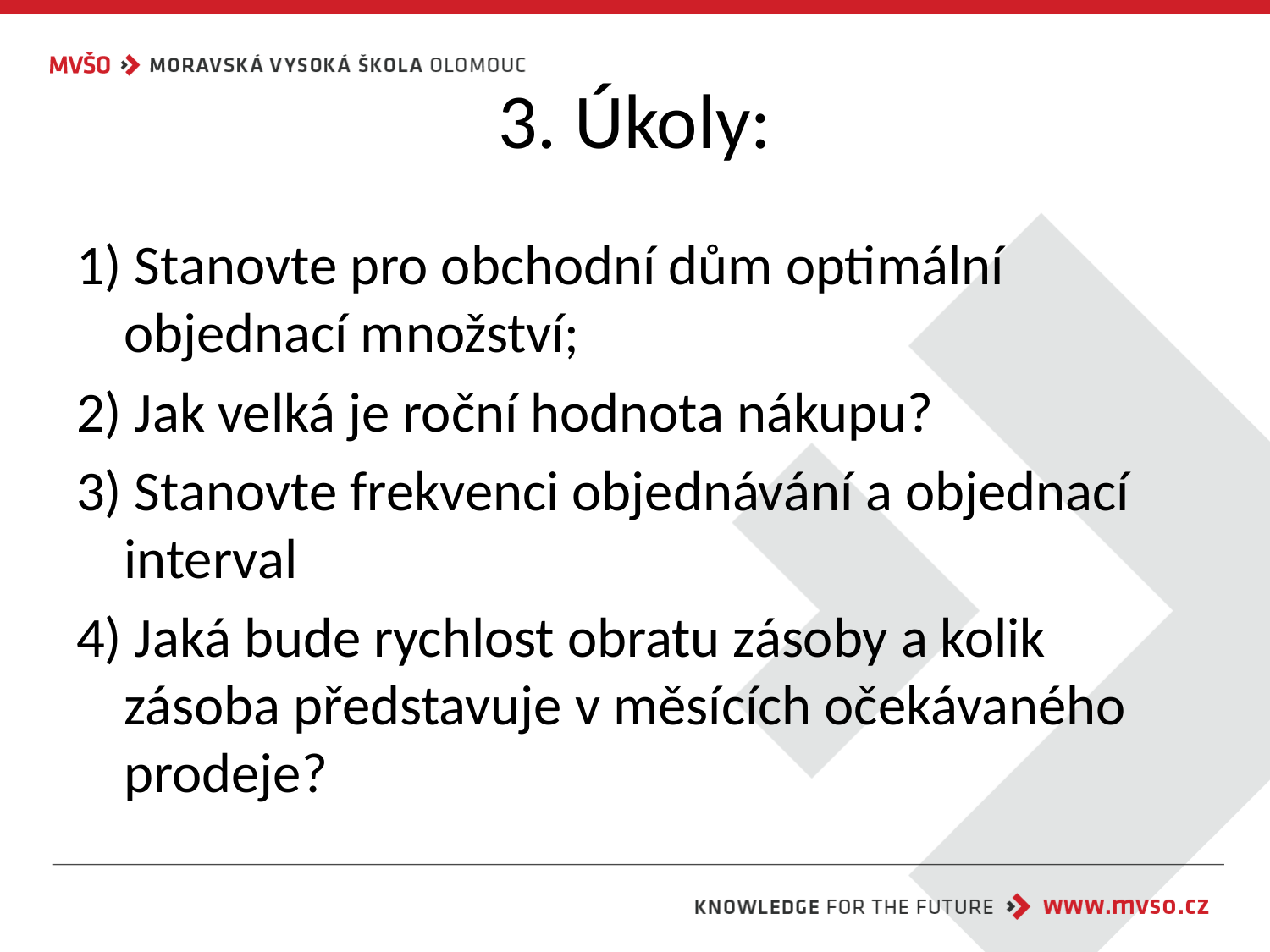

# 3. Úkoly:
1) Stanovte pro obchodní dům optimální objednací množství;
2) Jak velká je roční hodnota nákupu?
3) Stanovte frekvenci objednávání a objednací interval
4) Jaká bude rychlost obratu zásoby a kolik zásoba představuje v měsících očekávaného prodeje?